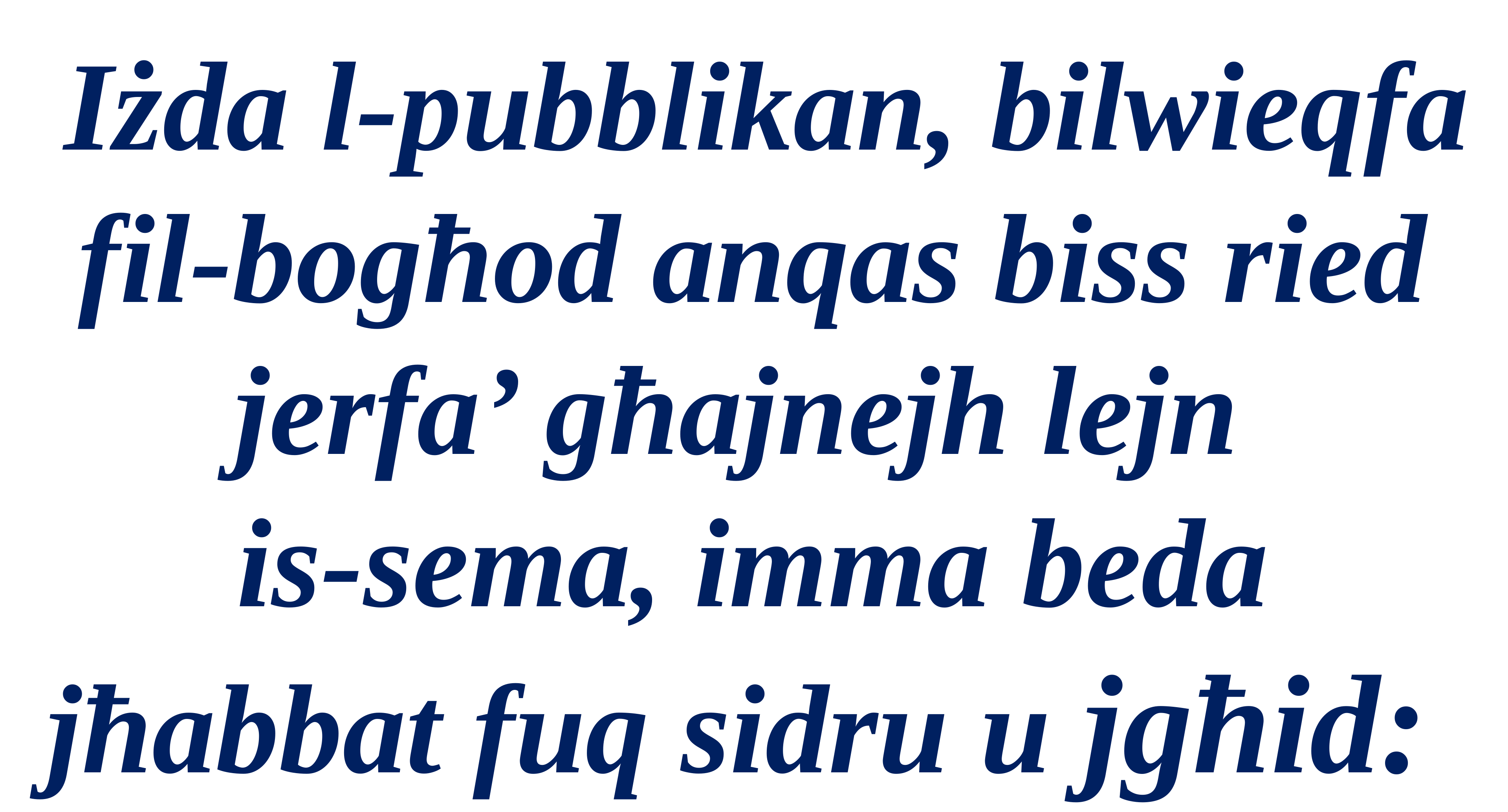

Iżda l-pubblikan, bilwieqfa
fil-bogħod anqas biss ried jerfa’ għajnejh lejn
is-sema, imma beda jħabbat fuq sidru u jgħid: